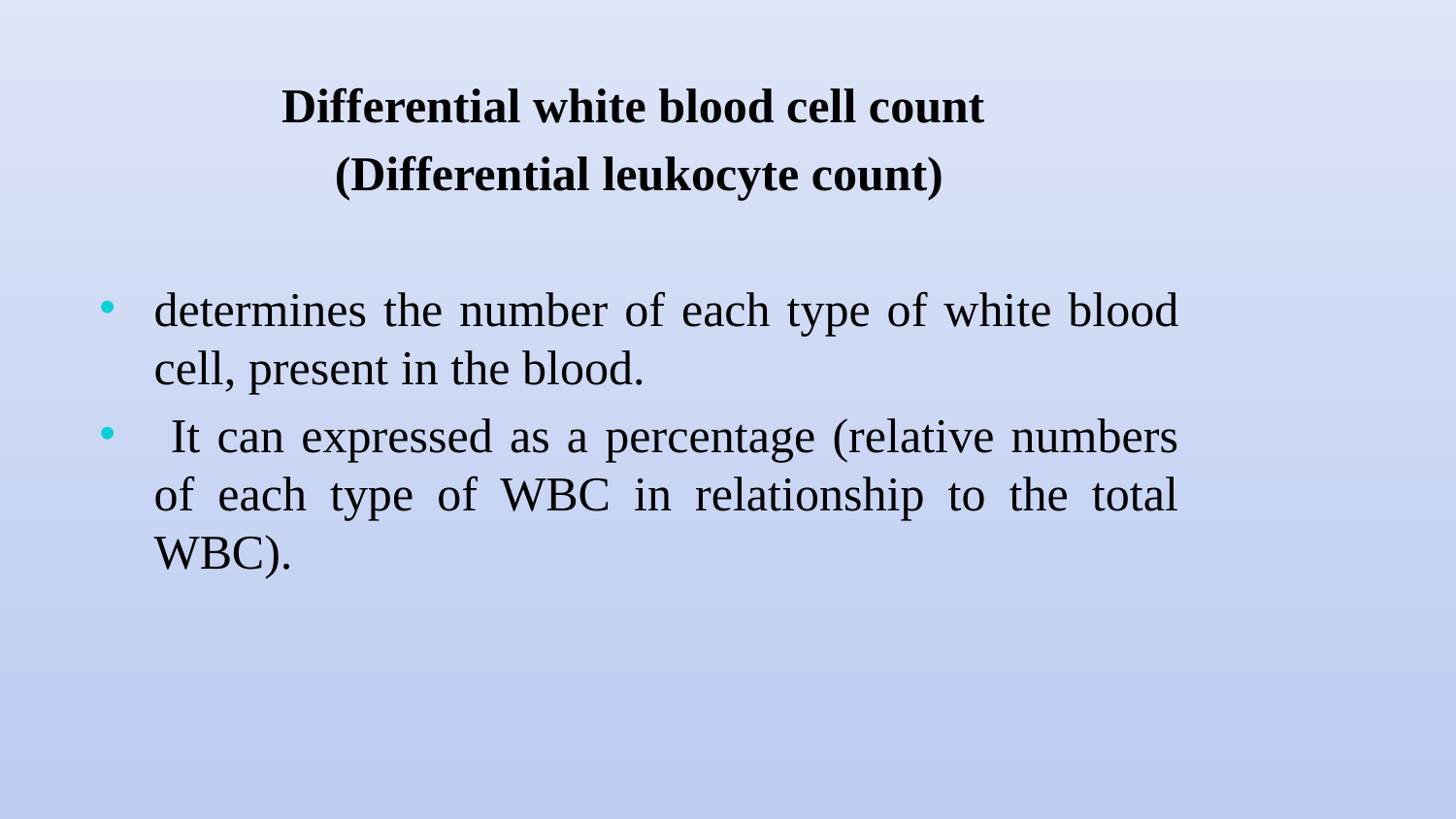

Differential white blood cell count
(Differential leukocyte count)

determines the number of each type of white blood cell, present in the blood.
 It can expressed as a percentage (relative numbers of each type of WBC in relationship to the total WBC).